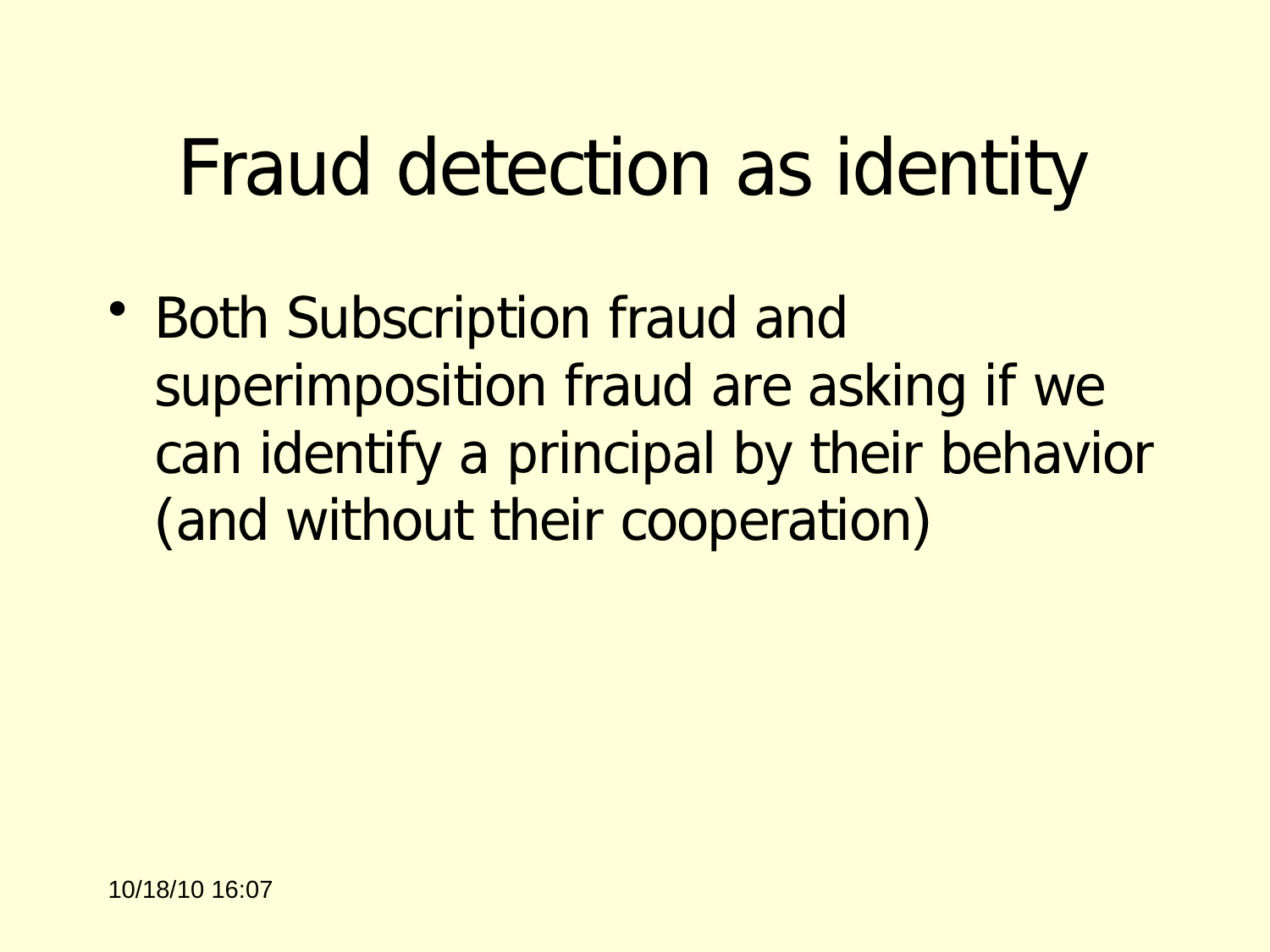

# Fraud detection as identity
Both Subscription fraud and superimposition fraud are asking if we can identify a principal by their behavior (and without their cooperation)
10/18/10 16:07